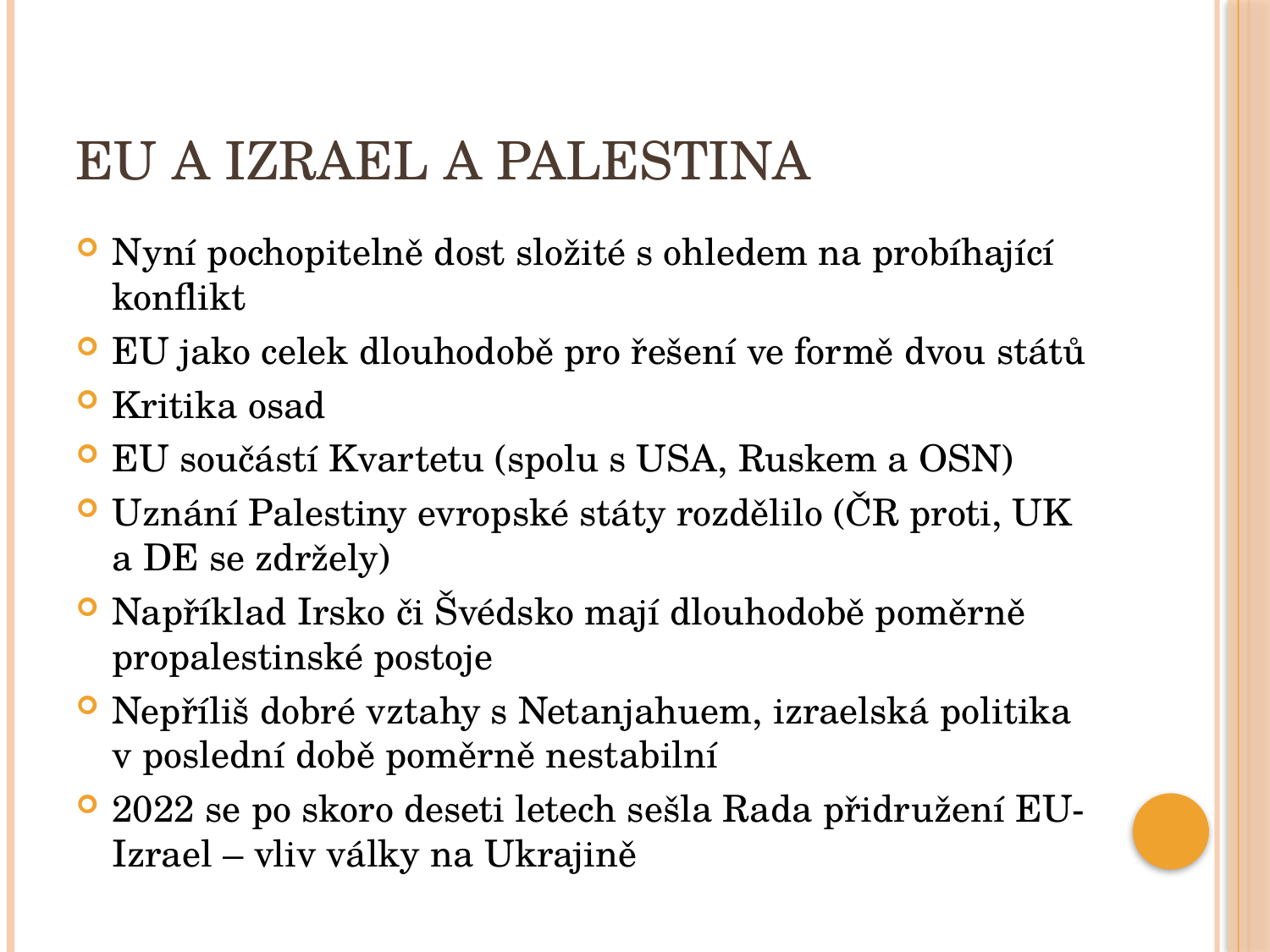

# EU a Izrael a Palestina
Nyní pochopitelně dost složité s ohledem na probíhající konflikt
EU jako celek dlouhodobě pro řešení ve formě dvou států
Kritika osad
EU součástí Kvartetu (spolu s USA, Ruskem a OSN)
Uznání Palestiny evropské státy rozdělilo (ČR proti, UK a DE se zdržely)
Například Irsko či Švédsko mají dlouhodobě poměrně propalestinské postoje
Nepříliš dobré vztahy s Netanjahuem, izraelská politika v poslední době poměrně nestabilní
2022 se po skoro deseti letech sešla Rada přidružení EU-Izrael – vliv války na Ukrajině